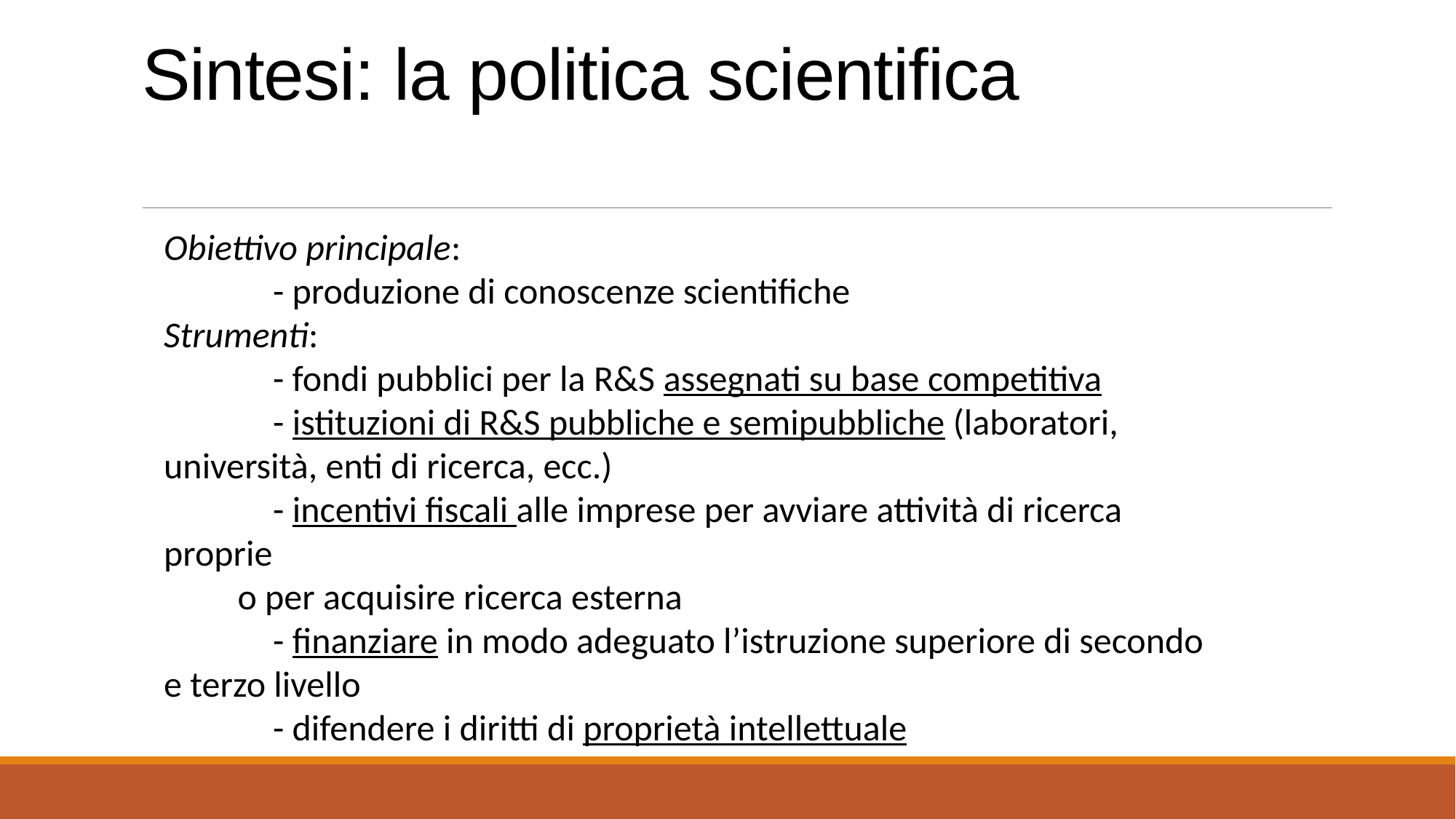

# Sintesi: la politica scientifica

Obiettivo principale:
	- produzione di conoscenze scientifiche
Strumenti:
	- fondi pubblici per la R&S assegnati su base competitiva
	- istituzioni di R&S pubbliche e semipubbliche (laboratori, 	università, enti di ricerca, ecc.)
	- incentivi fiscali alle imprese per avviare attività di ricerca proprie
         o per acquisire ricerca esterna
	- finanziare in modo adeguato l’istruzione superiore di secondo e terzo livello
	- difendere i diritti di proprietà intellettuale